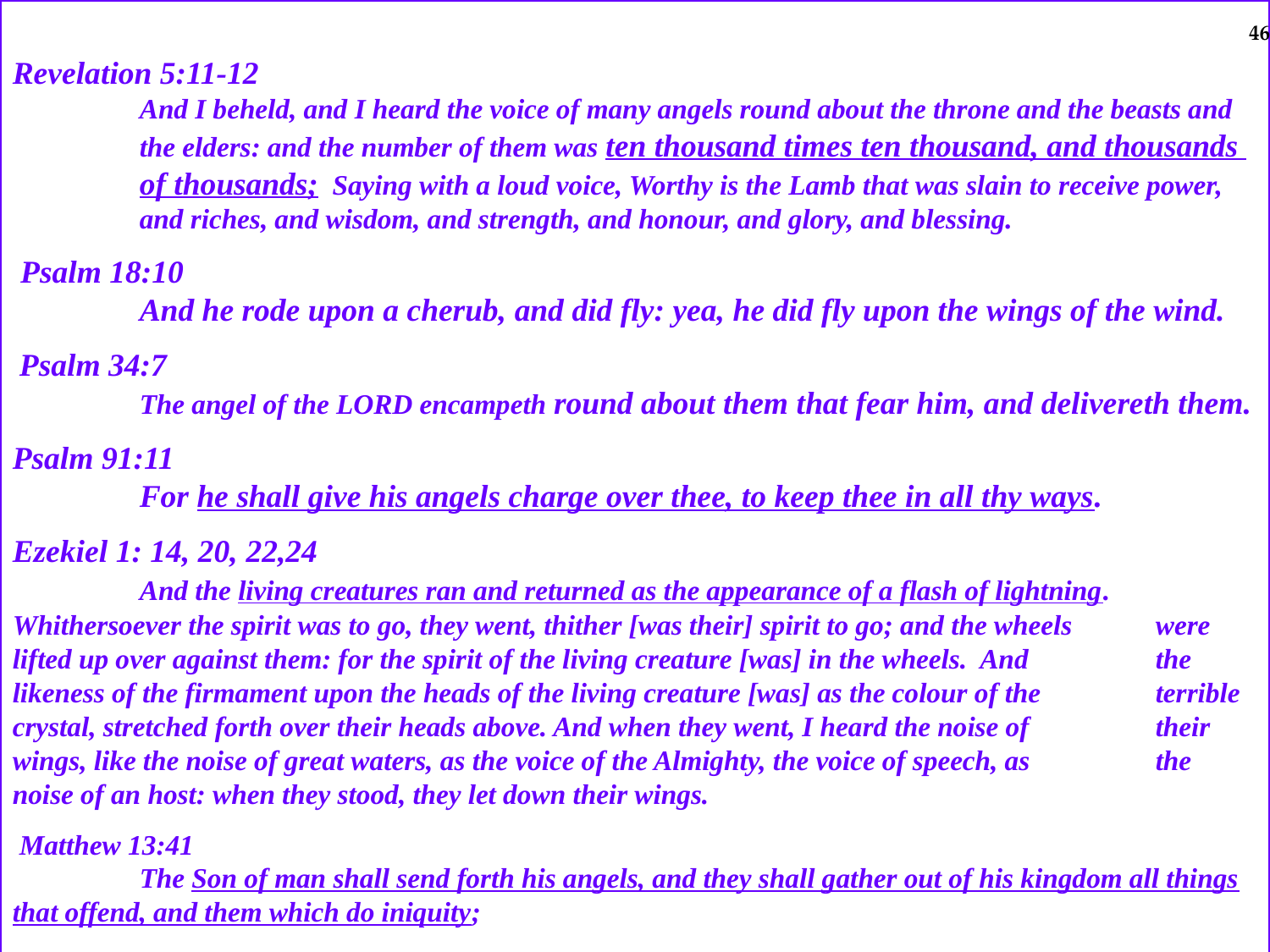

Revelation 5:11-12
	And I beheld, and I heard the voice of many angels round about the throne and the beasts and 	the elders: and the number of them was ten thousand times ten thousand, and thousands 	of thousands;  Saying with a loud voice, Worthy is the Lamb that was slain to receive power, 	and riches, and wisdom, and strength, and honour, and glory, and blessing.

 Psalm 18:10
	And he rode upon a cherub, and did fly: yea, he did fly upon the wings of the wind.

 Psalm 34:7
 	The angel of the LORD encampeth round about them that fear him, and delivereth them.

Psalm 91:11
	For he shall give his angels charge over thee, to keep thee in all thy ways.

Ezekiel 1: 14, 20, 22,24
	And the living creatures ran and returned as the appearance of a flash of lightning. 	Whithersoever the spirit was to go, they went, thither [was their] spirit to go; and the wheels 	were lifted up over against them: for the spirit of the living creature [was] in the wheels.  And 	the likeness of the firmament upon the heads of the living creature [was] as the colour of the 	terrible crystal, stretched forth over their heads above. And when they went, I heard the noise of 	their wings, like the noise of great waters, as the voice of the Almighty, the voice of speech, as 	the noise of an host: when they stood, they let down their wings.

 Matthew 13:41
	The Son of man shall send forth his angels, and they shall gather out of his kingdom all things that offend, and them which do iniquity;

46